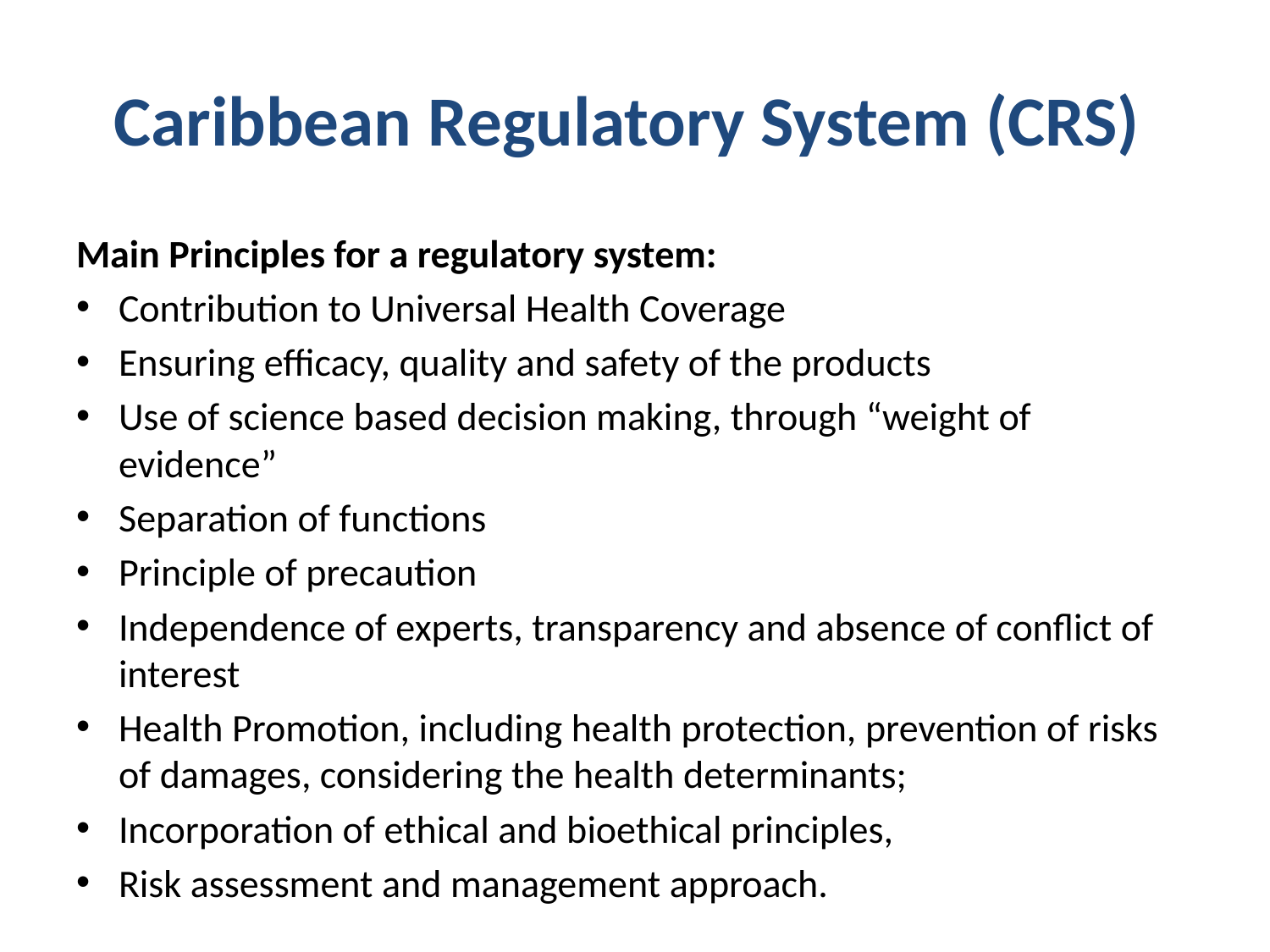

# Caribbean Regulatory System (CRS)
Main Principles for a regulatory system:
Contribution to Universal Health Coverage
Ensuring efficacy, quality and safety of the products
Use of science based decision making, through “weight of evidence”
Separation of functions
Principle of precaution
Independence of experts, transparency and absence of conflict of interest
Health Promotion, including health protection, prevention of risks of damages, considering the health determinants;
Incorporation of ethical and bioethical principles,
Risk assessment and management approach.